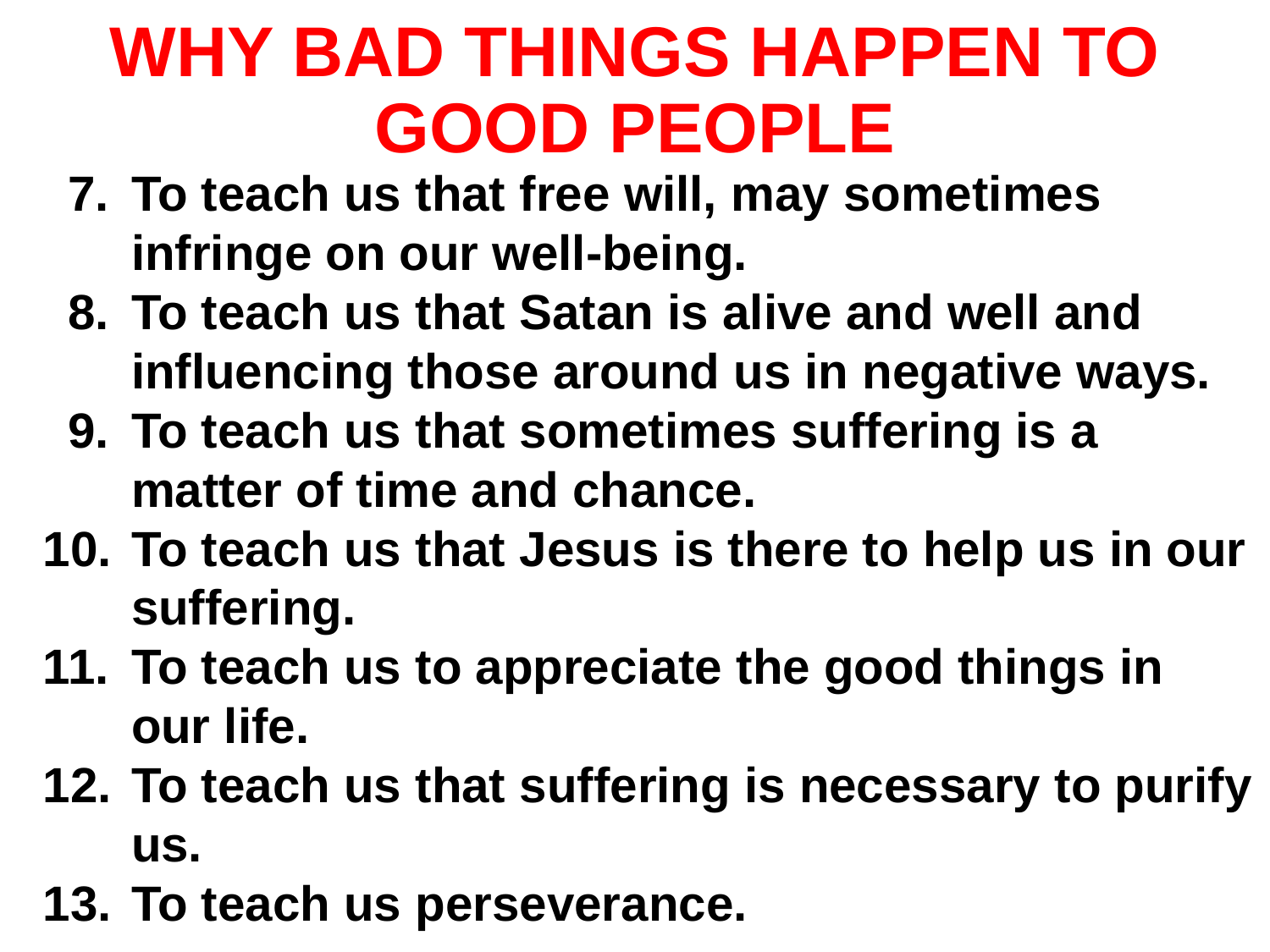

# WHY BAD THINGS HAPPEN TO GOOD PEOPLE
To teach us that free will, may sometimes infringe on our well-being.
To teach us that Satan is alive and well and influencing those around us in negative ways.
To teach us that sometimes suffering is a matter of time and chance.
To teach us that Jesus is there to help us in our suffering.
To teach us to appreciate the good things in our life.
To teach us that suffering is necessary to purify us.
To teach us perseverance.